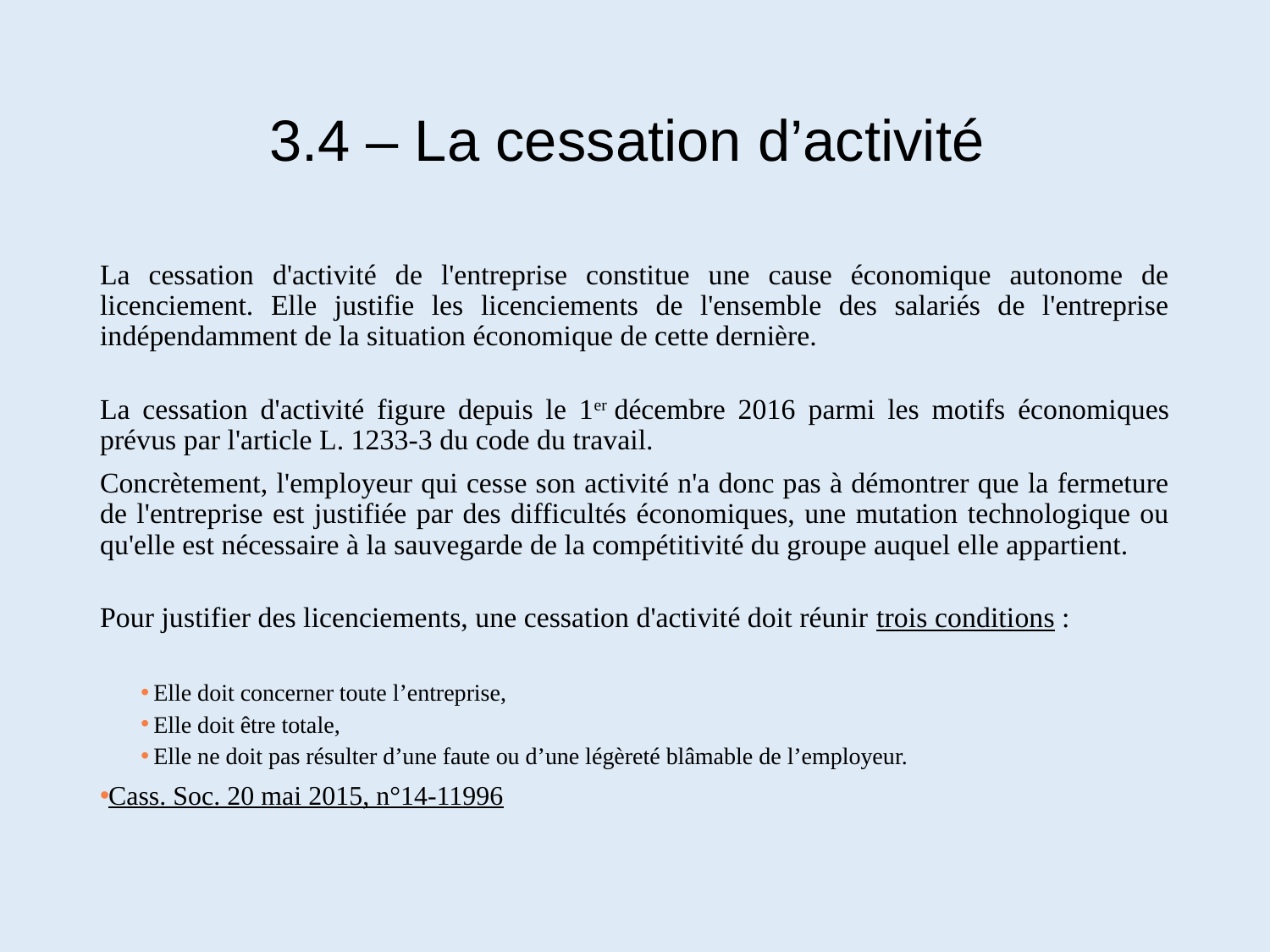

# 3.4 – La cessation d’activité
La cessation d'activité de l'entreprise constitue une cause économique autonome de licenciement. Elle justifie les licenciements de l'ensemble des salariés de l'entreprise indépendamment de la situation économique de cette dernière.
La cessation d'activité figure depuis le 1er décembre 2016 parmi les motifs économiques prévus par l'article L. 1233-3 du code du travail.
Concrètement, l'employeur qui cesse son activité n'a donc pas à démontrer que la fermeture de l'entreprise est justifiée par des difficultés économiques, une mutation technologique ou qu'elle est nécessaire à la sauvegarde de la compétitivité du groupe auquel elle appartient.
Pour justifier des licenciements, une cessation d'activité doit réunir trois conditions :

Elle doit concerner toute l’entreprise,
Elle doit être totale,
Elle ne doit pas résulter d’une faute ou d’une légèreté blâmable de l’employeur.
Cass. Soc. 20 mai 2015, n°14-11996